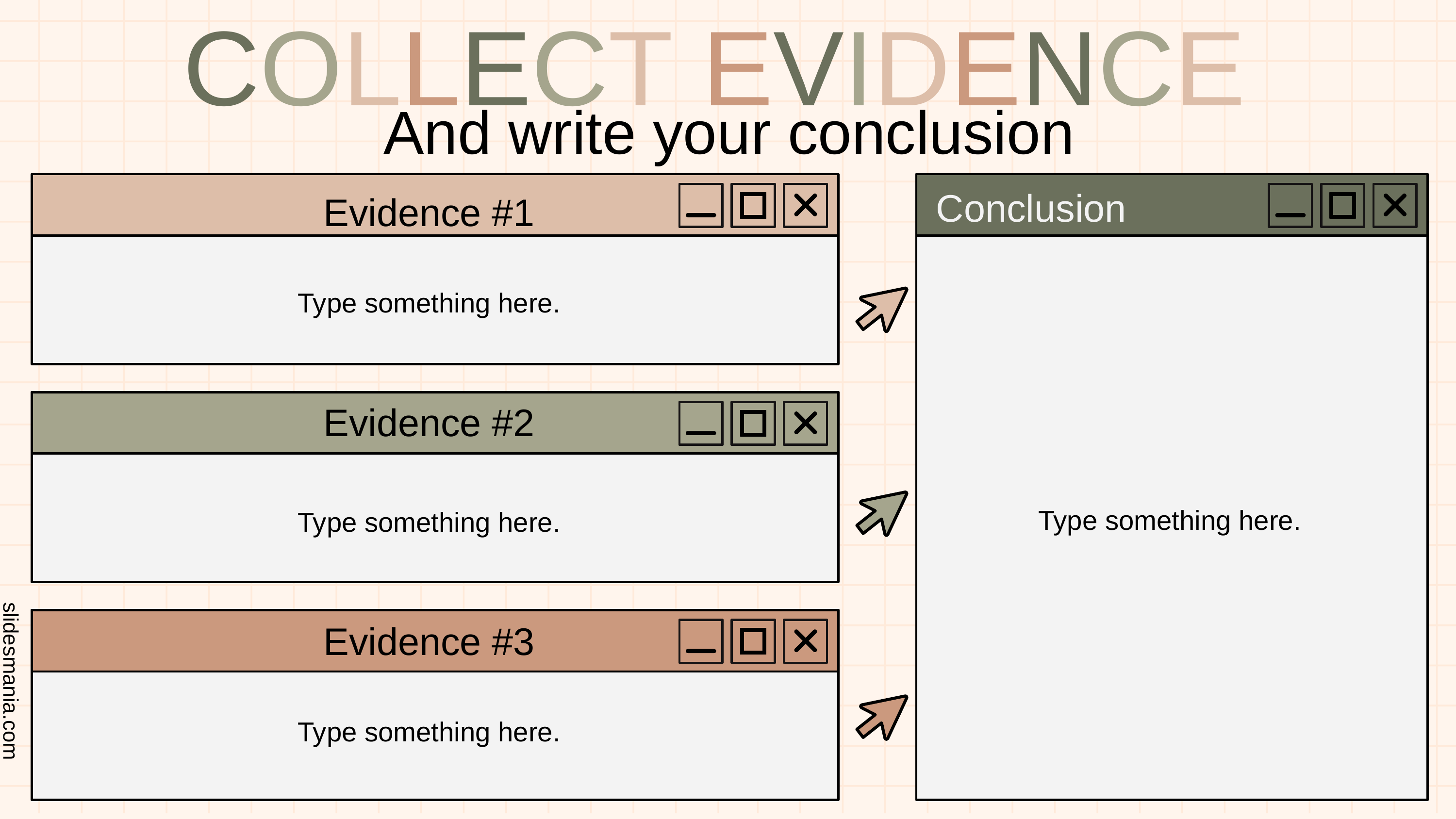

COLLECT EVIDENCE
And write your conclusion
Conclusion
Evidence #1
Type something here.
Type something here.
Evidence #2
Type something here.
Evidence #3
Type something here.